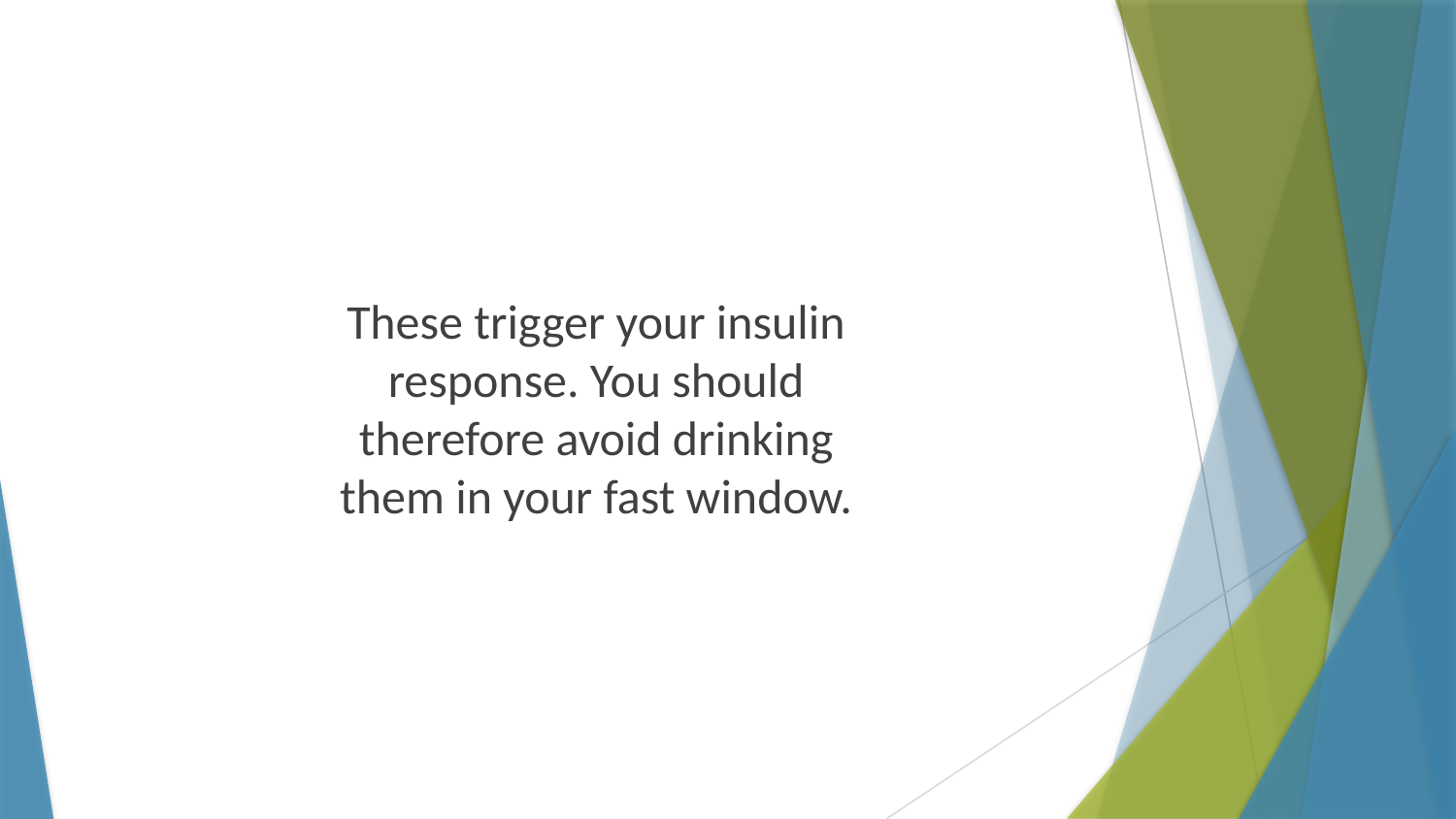

These trigger your insulin response. You should therefore avoid drinking them in your fast window.